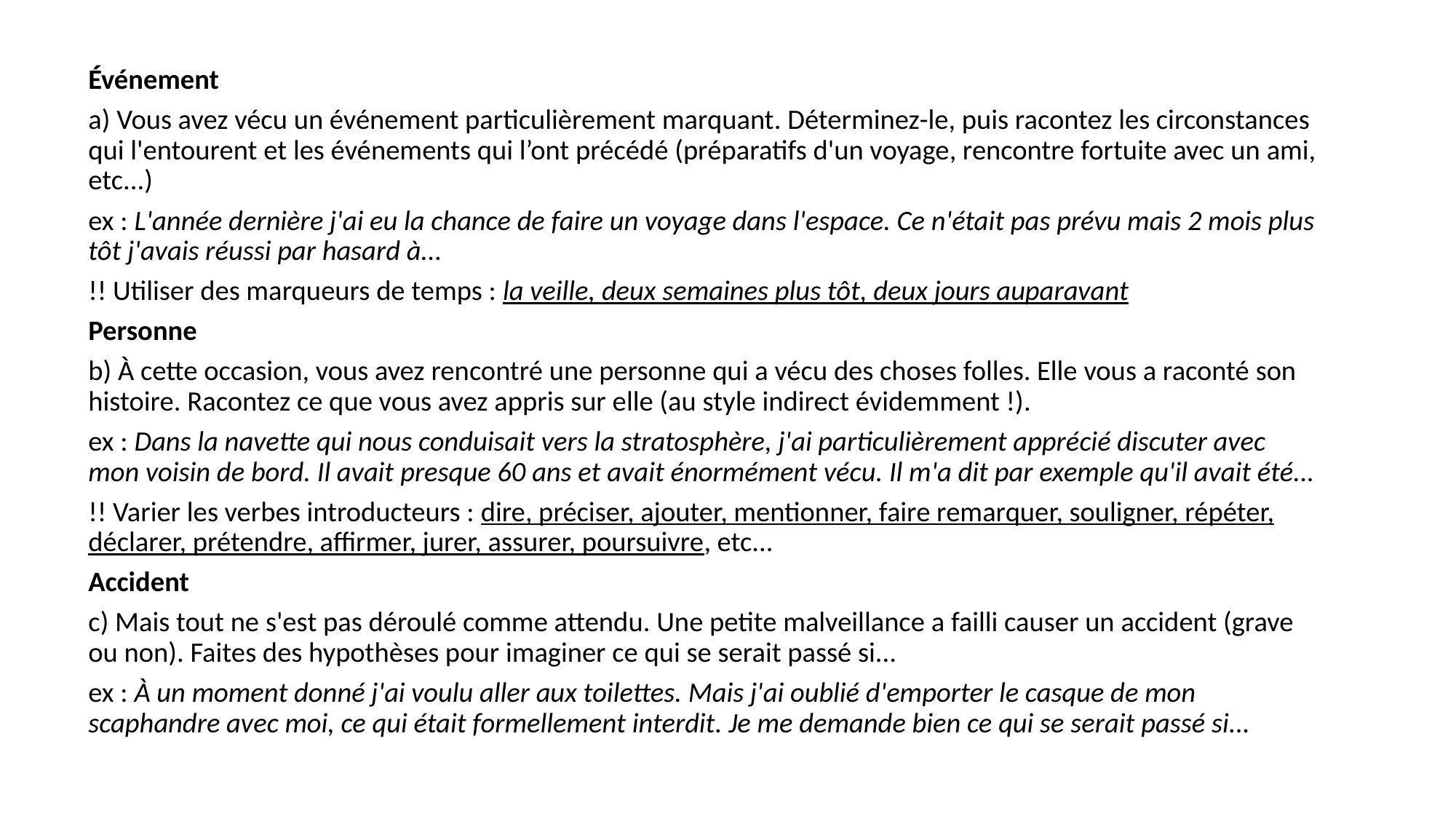

Événement
a) Vous avez vécu un événement particulièrement marquant. Déterminez-le, puis racontez les circonstances qui l'entourent et les événements qui l’ont précédé (préparatifs d'un voyage, rencontre fortuite avec un ami, etc...)
ex : L'année dernière j'ai eu la chance de faire un voyage dans l'espace. Ce n'était pas prévu mais 2 mois plus tôt j'avais réussi par hasard à...
!! Utiliser des marqueurs de temps : la veille, deux semaines plus tôt, deux jours auparavant
Personne
b) À cette occasion, vous avez rencontré une personne qui a vécu des choses folles. Elle vous a raconté son histoire. Racontez ce que vous avez appris sur elle (au style indirect évidemment !).
ex : Dans la navette qui nous conduisait vers la stratosphère, j'ai particulièrement apprécié discuter avec mon voisin de bord. Il avait presque 60 ans et avait énormément vécu. Il m'a dit par exemple qu'il avait été...
!! Varier les verbes introducteurs : dire, préciser, ajouter, mentionner, faire remarquer, souligner, répéter, déclarer, prétendre, affirmer, jurer, assurer, poursuivre, etc...
Accident
c) Mais tout ne s'est pas déroulé comme attendu. Une petite malveillance a failli causer un accident (grave ou non). Faites des hypothèses pour imaginer ce qui se serait passé si...
ex : À un moment donné j'ai voulu aller aux toilettes. Mais j'ai oublié d'emporter le casque de mon scaphandre avec moi, ce qui était formellement interdit. Je me demande bien ce qui se serait passé si...